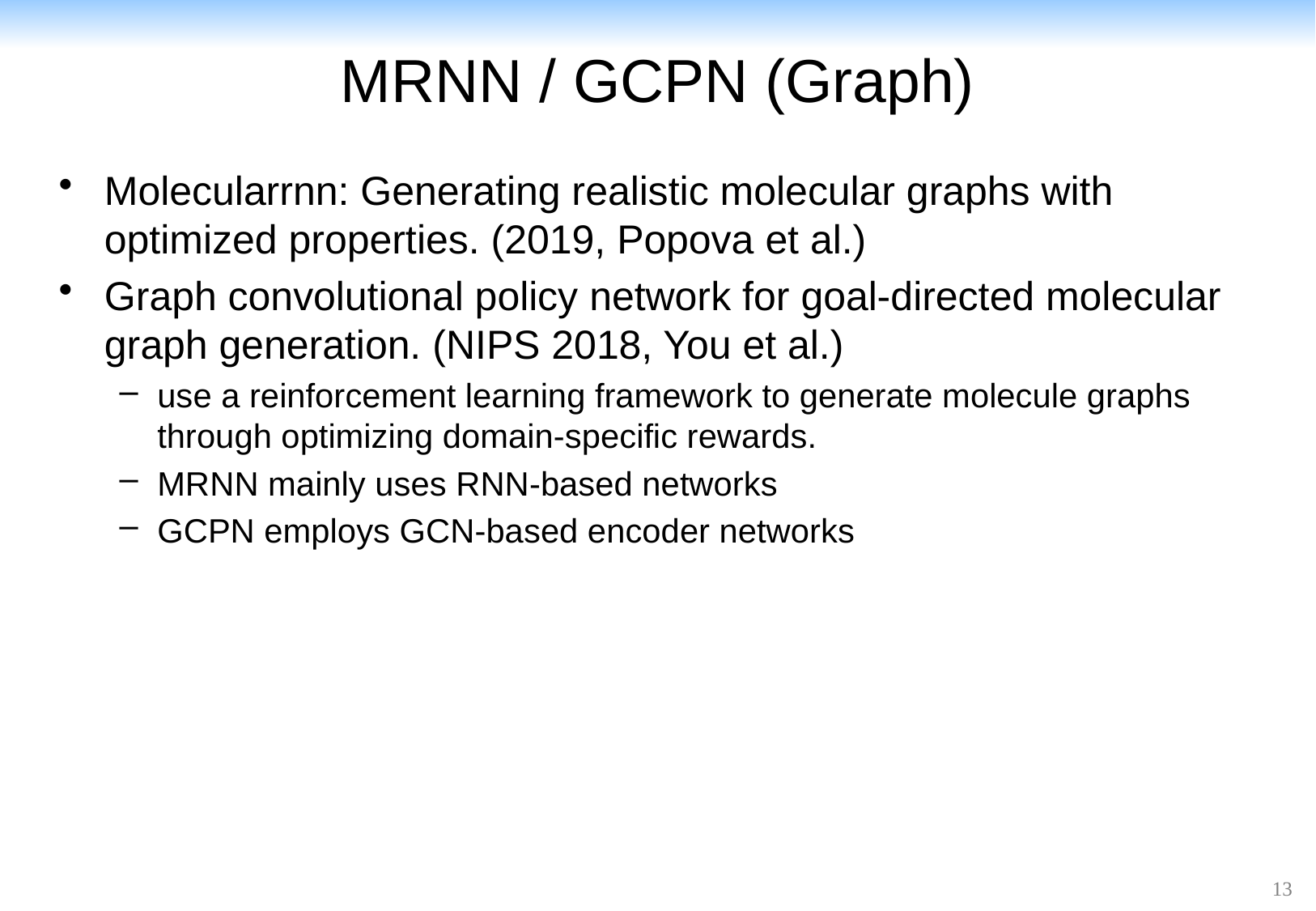

# MRNN / GCPN (Graph)
Molecularrnn: Generating realistic molecular graphs with optimized properties. (2019, Popova et al.)
Graph convolutional policy network for goal-directed molecular graph generation. (NIPS 2018, You et al.)
use a reinforcement learning framework to generate molecule graphs through optimizing domain-specific rewards.
MRNN mainly uses RNN-based networks
GCPN employs GCN-based encoder networks